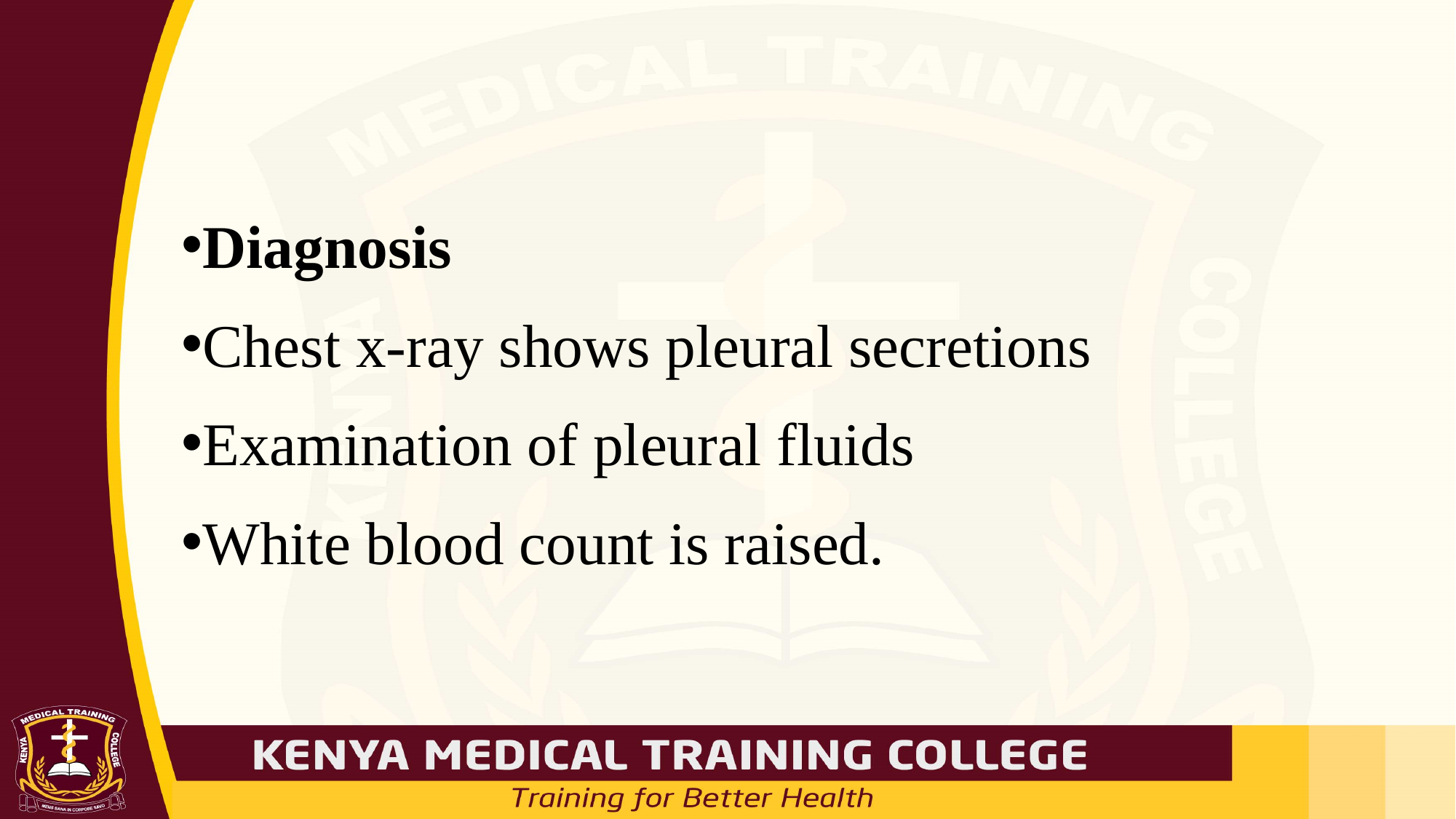

#
Diagnosis
Chest x-ray shows pleural secretions
Examination of pleural fluids
White blood count is raised.